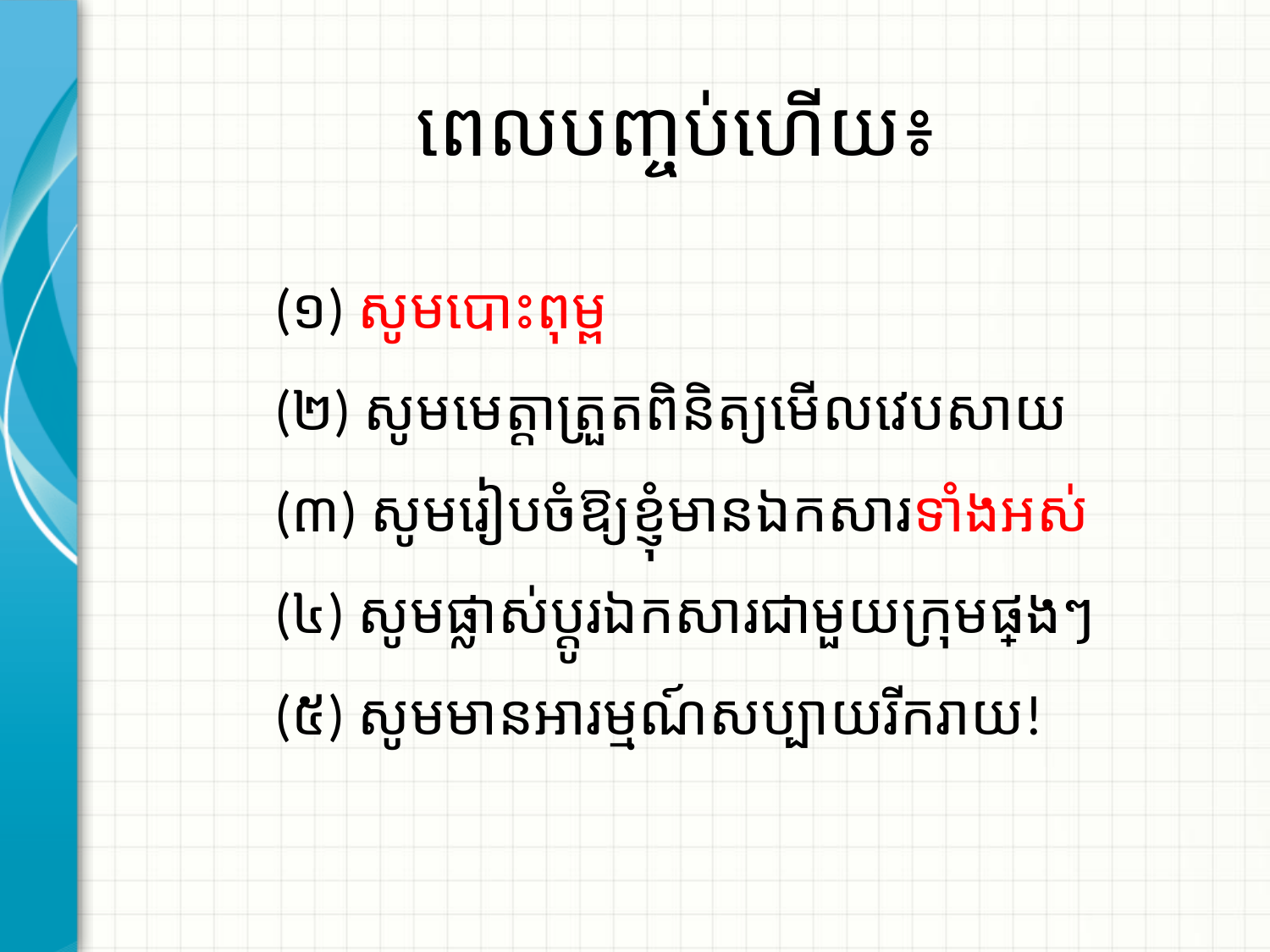

# ពេលបញ្ចប់ហើយ៖
(១)​ សូមបោះពុម្ព
(២) សូមមេត្តាត្រួតពិនិត្យមើលវេបសាយ
(៣)​ សូមរៀបចំឱ្យខ្ញុំមានឯកសារទាំងអស់
(៤) សូមផ្លាស់ប្ដូរឯកសារជាមួយក្រុមផ្សេងៗ
(៥)​ សូមមានអារម្មណ៍សប្បាយរីករាយ!